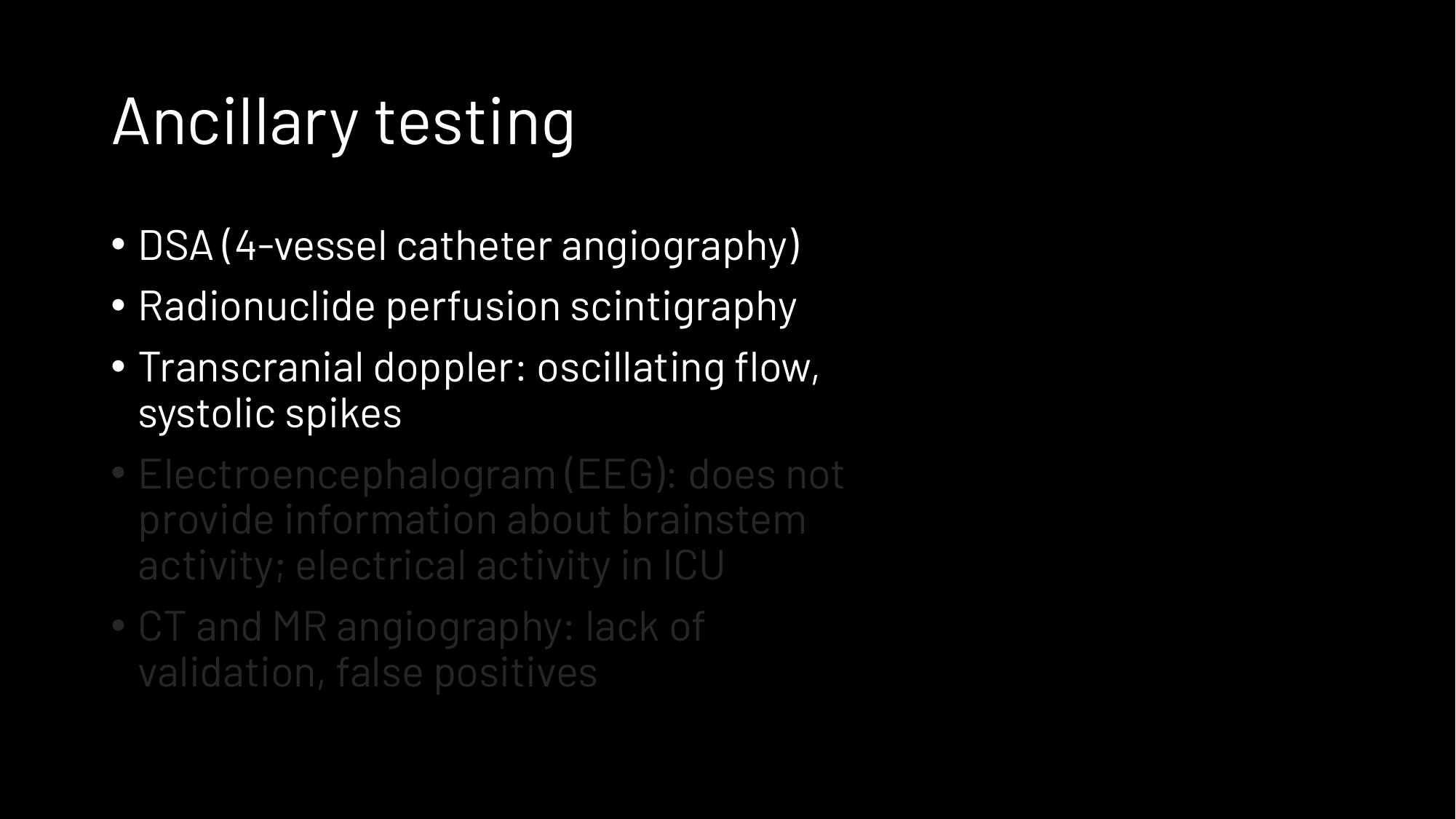

# Ancillary testing
DSA (4-vessel catheter angiography)
Radionuclide perfusion scintigraphy
Transcranial doppler: oscillating flow, systolic spikes
Electroencephalogram (EEG): does not provide information about brainstem activity; electrical activity in ICU
CT and MR angiography: lack of validation, false positives